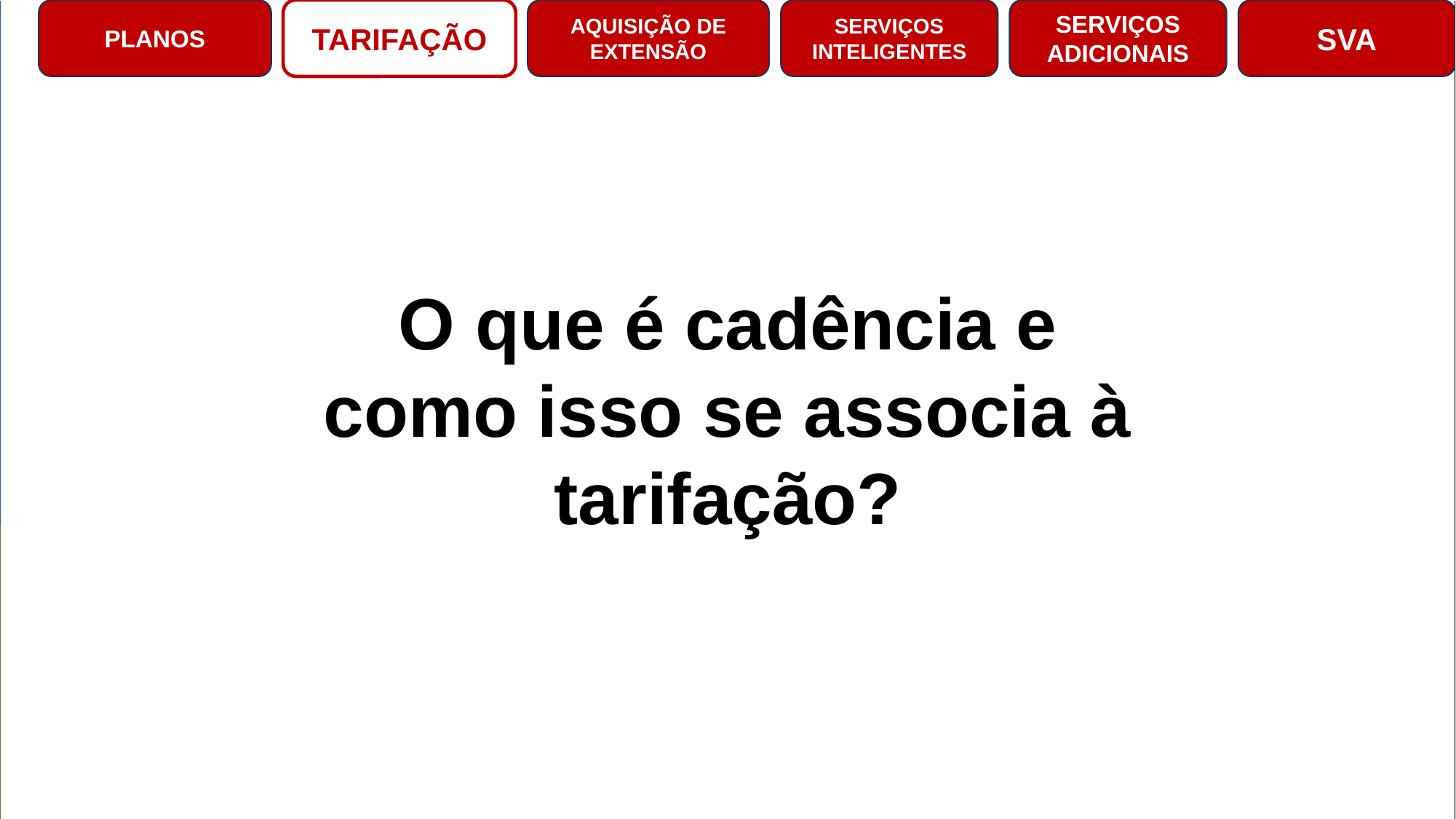

PLANOS
TARIFAÇÃO
AQUISIÇÃO DE EXTENSÃO
SERVIÇOS INTELIGENTES
SERVIÇOS ADICIONAIS
SVA
O que é cadência e como isso se associa à tarifação?